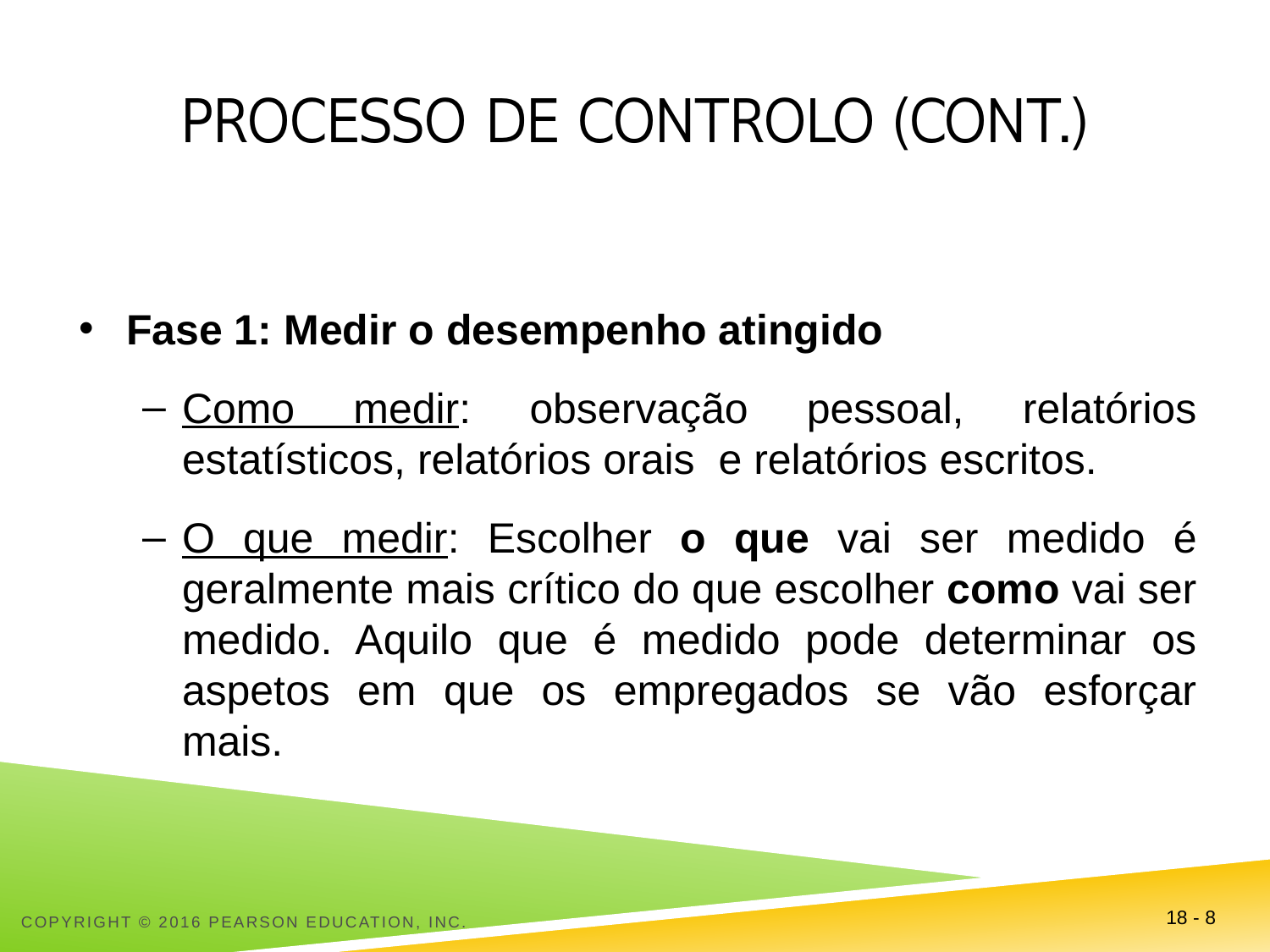

# Processo de controlo (Cont.)
Fase 1: Medir o desempenho atingido

Como medir: observação pessoal, relatórios estatísticos, relatórios orais  e relatórios escritos.

O que medir: Escolher o que vai ser medido é geralmente mais crítico do que escolher como vai ser medido. Aquilo que é medido pode determinar os aspetos em que os empregados se vão esforçar mais.

Copyright © 2016 Pearson Education, Inc.
18 - 8